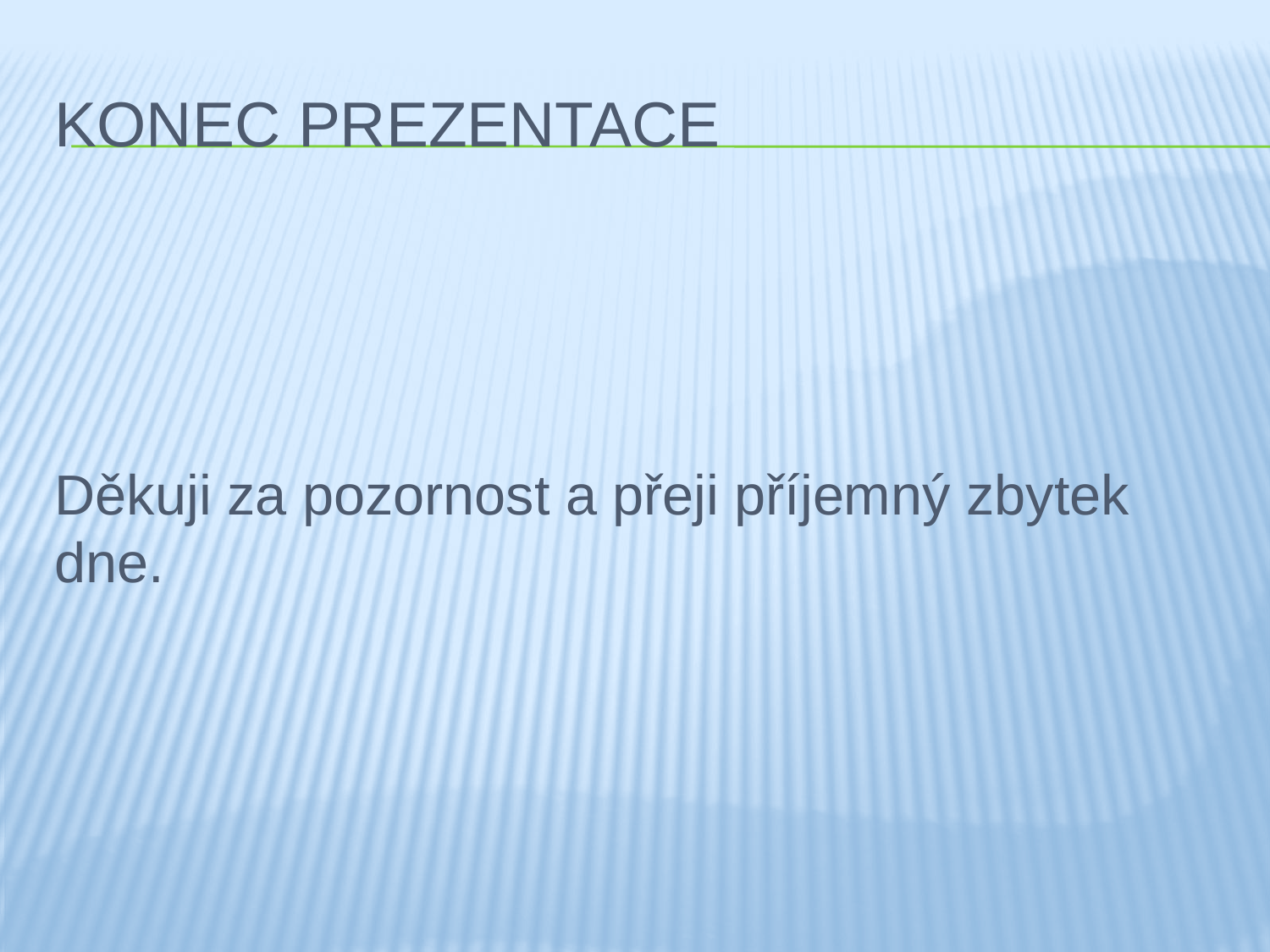

# Konec prezentace

Děkuji za pozornost a přeji příjemný zbytek dne.